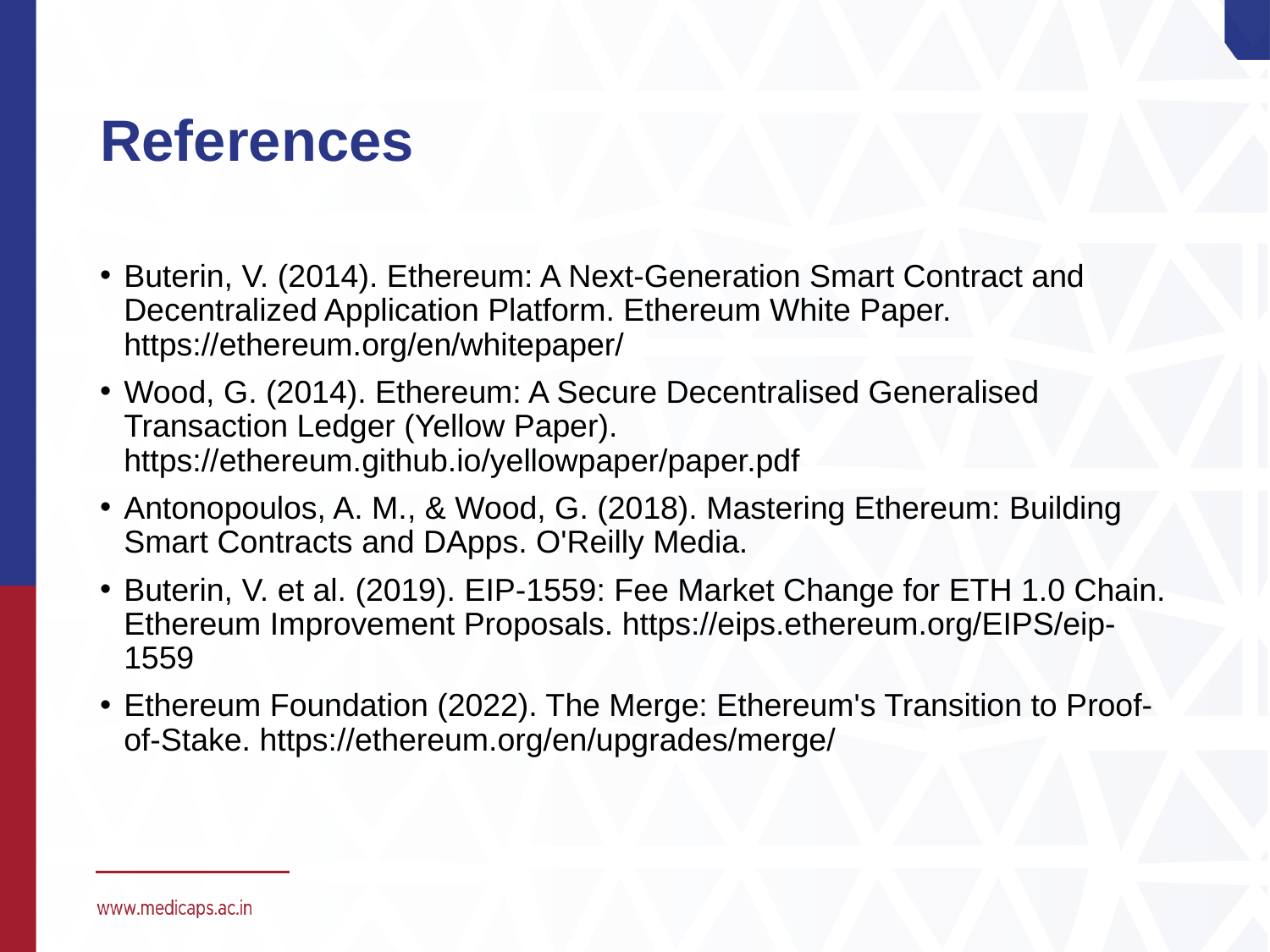

# References
Buterin, V. (2014). Ethereum: A Next-Generation Smart Contract and Decentralized Application Platform. Ethereum White Paper. https://ethereum.org/en/whitepaper/
Wood, G. (2014). Ethereum: A Secure Decentralised Generalised Transaction Ledger (Yellow Paper). https://ethereum.github.io/yellowpaper/paper.pdf
Antonopoulos, A. M., & Wood, G. (2018). Mastering Ethereum: Building Smart Contracts and DApps. O'Reilly Media.
Buterin, V. et al. (2019). EIP-1559: Fee Market Change for ETH 1.0 Chain. Ethereum Improvement Proposals. https://eips.ethereum.org/EIPS/eip-1559
Ethereum Foundation (2022). The Merge: Ethereum's Transition to Proof-of-Stake. https://ethereum.org/en/upgrades/merge/